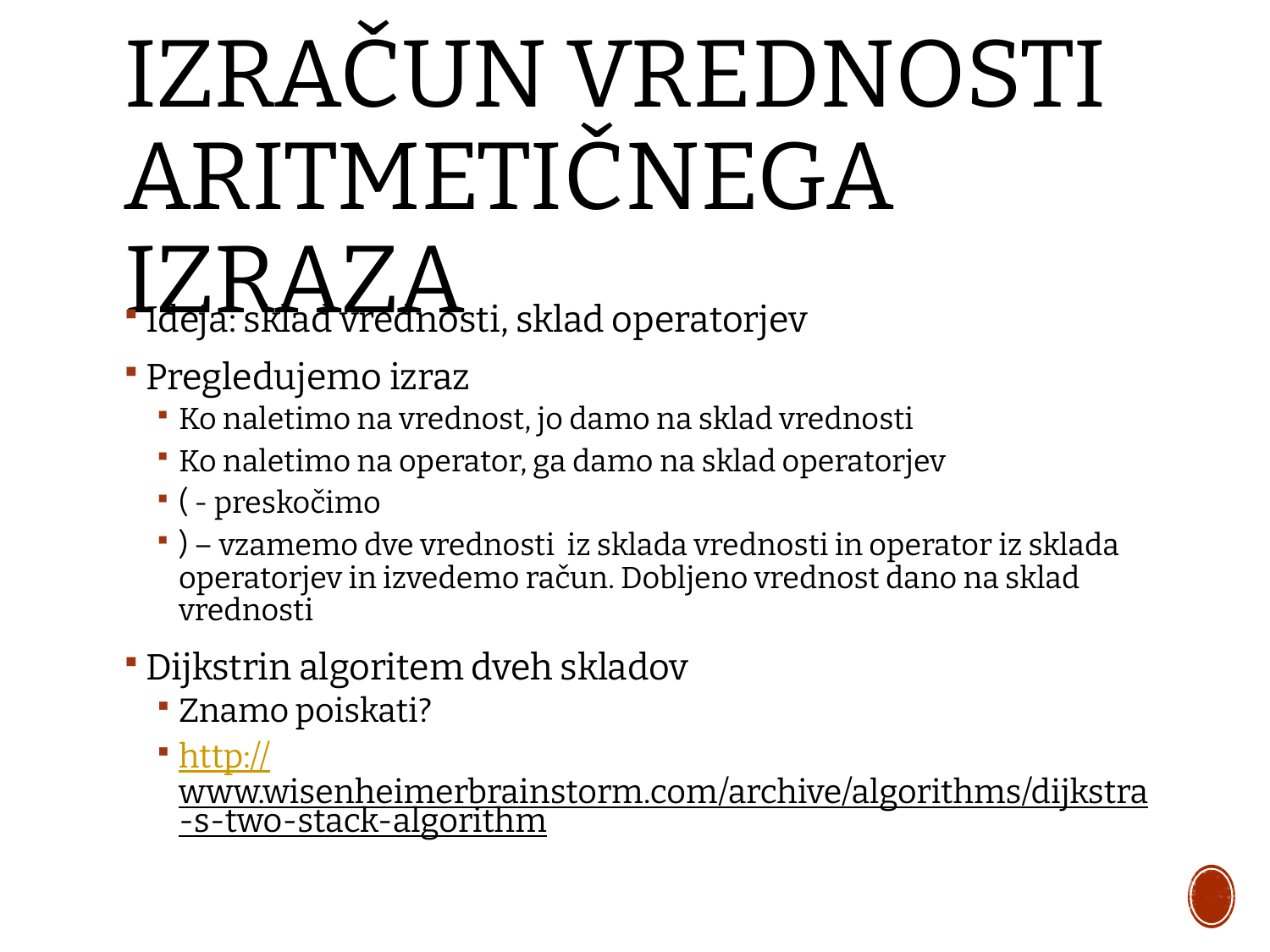

# Izračun vrednosti aritmetičnega izraza
Ideja: sklad vrednosti, sklad operatorjev
Pregledujemo izraz
Ko naletimo na vrednost, jo damo na sklad vrednosti
Ko naletimo na operator, ga damo na sklad operatorjev
( - preskočimo
) – vzamemo dve vrednosti  iz sklada vrednosti in operator iz sklada operatorjev in izvedemo račun. Dobljeno vrednost dano na sklad vrednosti
Dijkstrin algoritem dveh skladov
Znamo poiskati?
http://www.wisenheimerbrainstorm.com/archive/algorithms/dijkstra-s-two-stack-algorithm